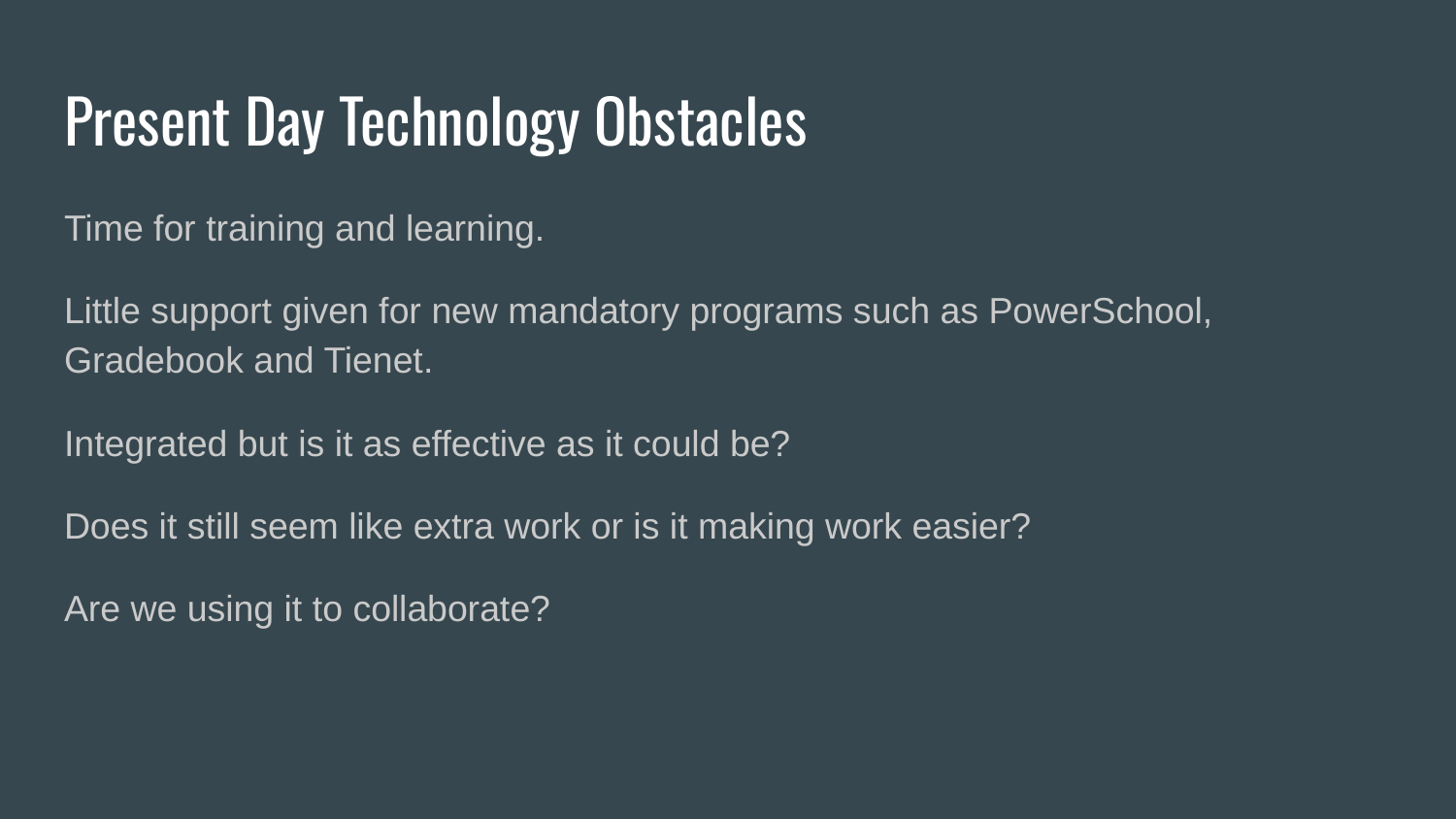

# Present Day Technology Obstacles
Time for training and learning.
Little support given for new mandatory programs such as PowerSchool, Gradebook and Tienet.
Integrated but is it as effective as it could be?
Does it still seem like extra work or is it making work easier?
Are we using it to collaborate?